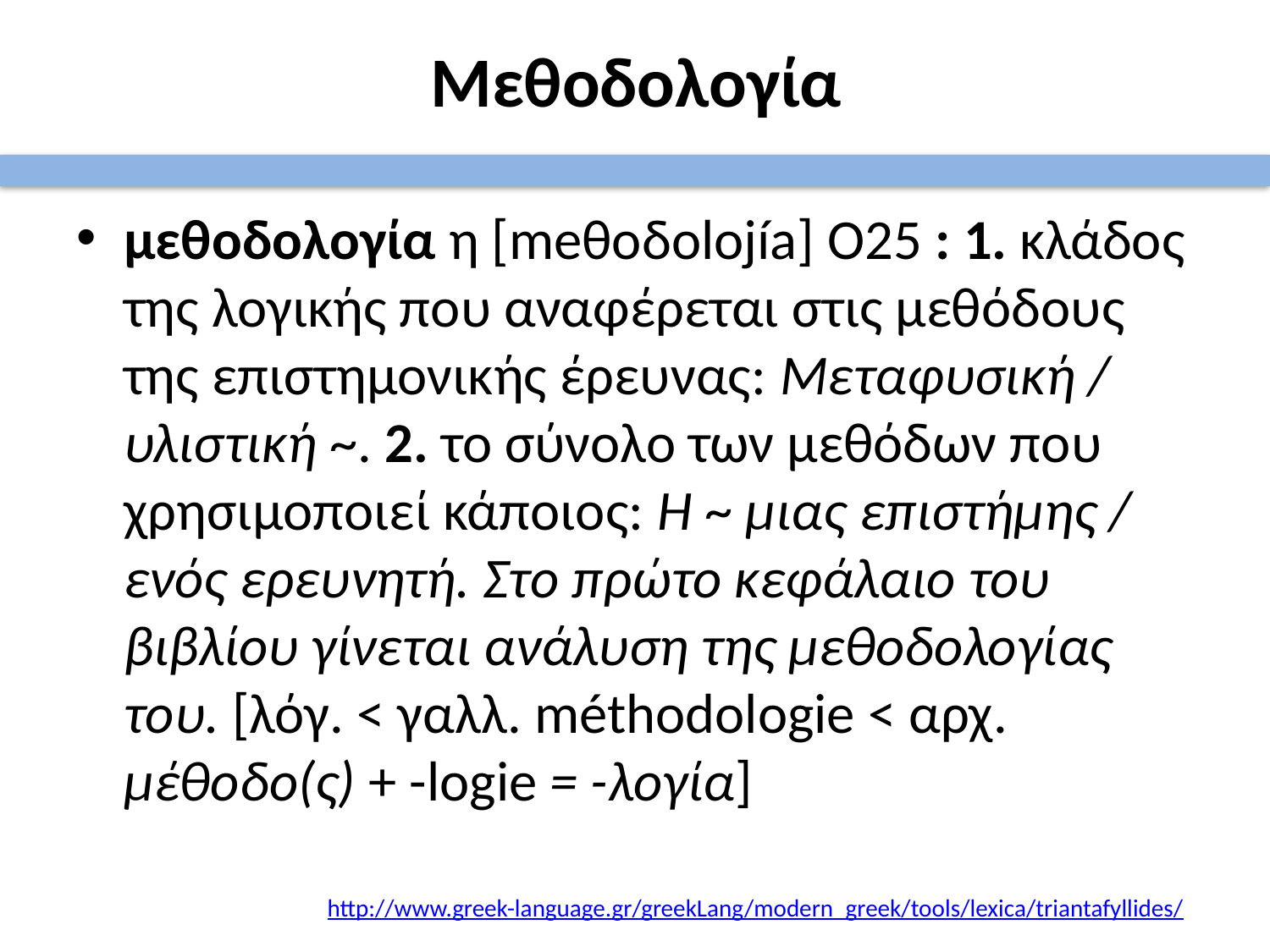

# Μεθοδολογία
μεθοδολογία η [meθoδolojía] Ο25 : 1. κλάδος της λογικής που αναφέρεται στις μεθόδους της επιστημονικής έρευνας: Mεταφυσική / υλιστική ~. 2. το σύνολο των μεθόδων που χρησιμοποιεί κάποιος: H ~ μιας επιστήμης / ενός ερευνητή. Στο πρώτο κεφάλαιο του βιβλίου γίνεται ανάλυση της μεθοδολογίας του. [λόγ. < γαλλ. méthodologie < αρχ. μέθοδο(ς) + -logie = -λογία]

http://www.greek-language.gr/greekLang/modern_greek/tools/lexica/triantafyllides/